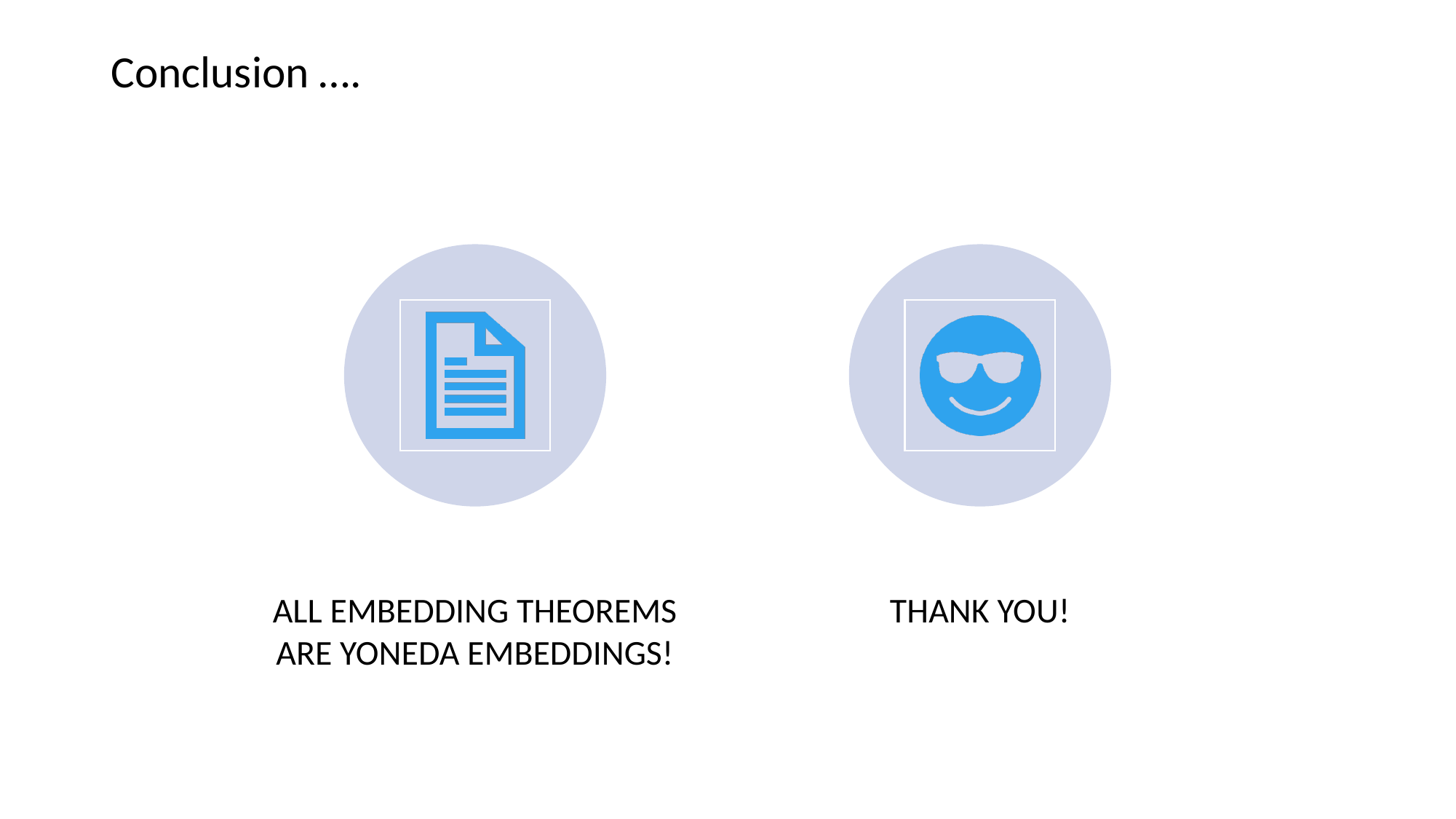

# Conclusion ….
All EMBEDDING THEOREMS ARE YONEDA EMBEDDINGS!
Thank you!